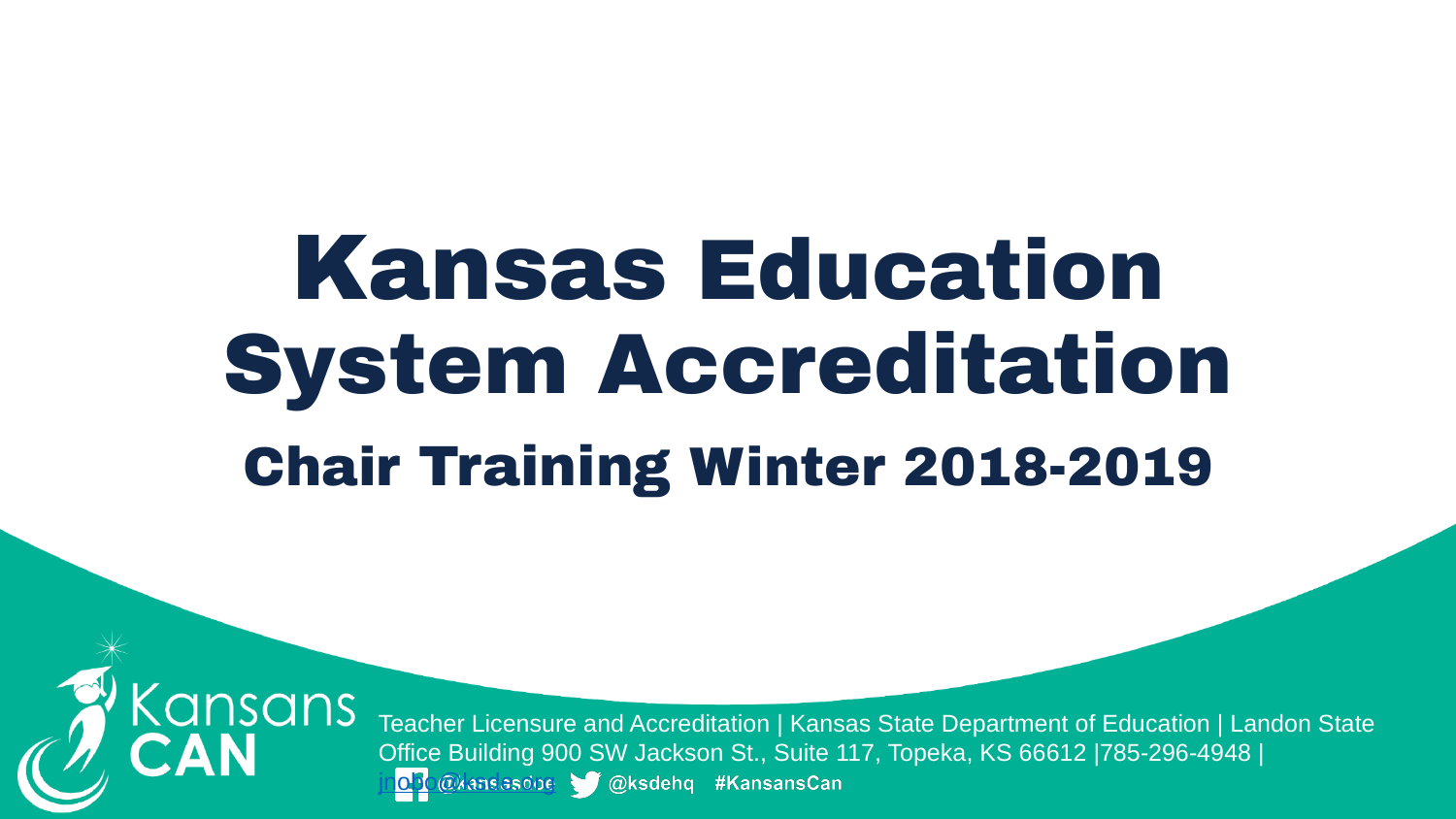

# Kansas Education System Accreditation
Chair Training Winter 2018-2019
Teacher Licensure and Accreditation | Kansas State Department of Education | Landon State Office Building 900 SW Jackson St., Suite 117, Topeka, KS 66612 |785-296-4948 |  jnobo@ksde.org